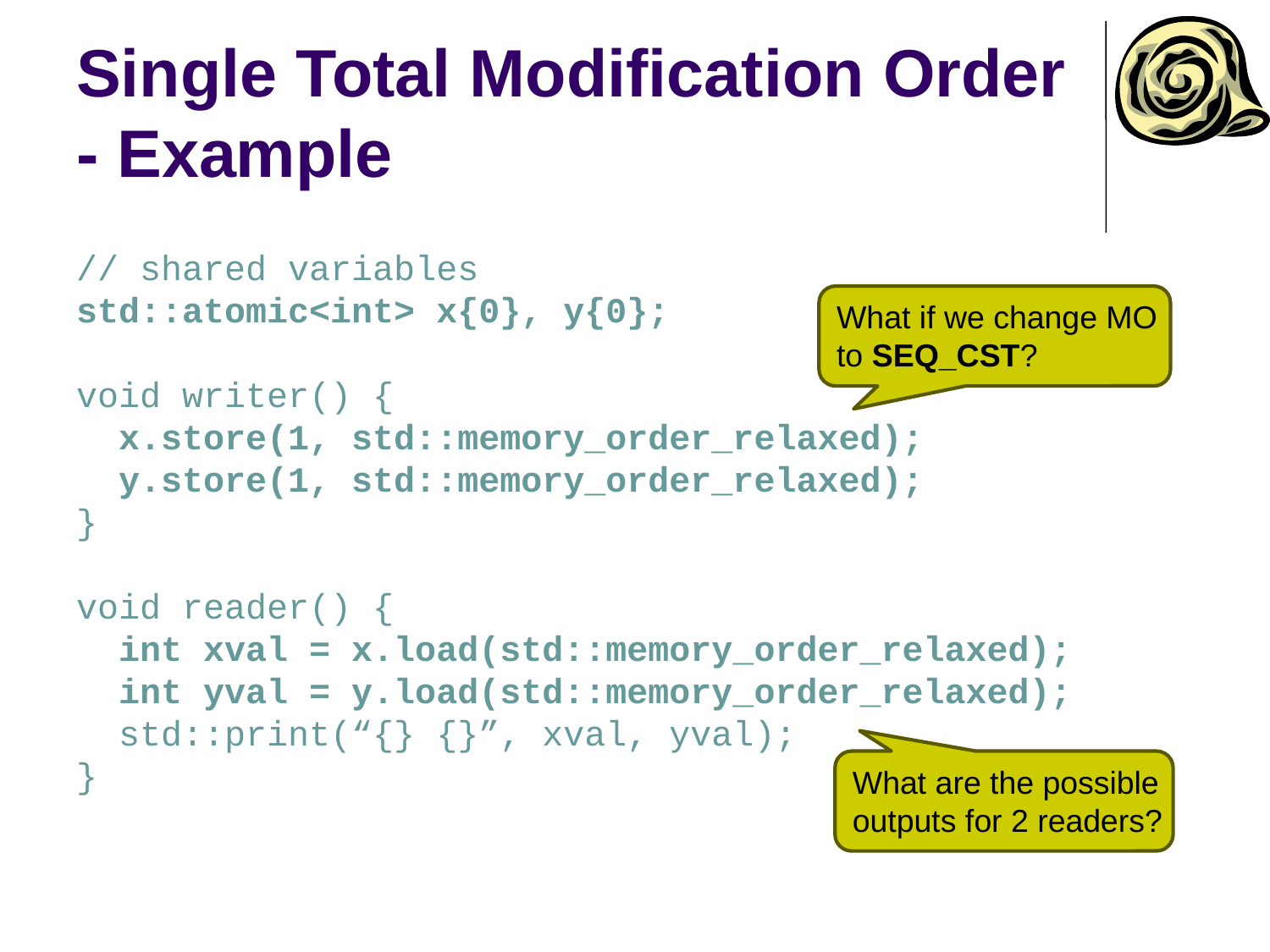

# Single Total Modification Order - Example
// shared variables
std::atomic<int> x{0}, y{0};

void writer() {
  x.store(1, std::memory_order_relaxed);
  y.store(1, std::memory_order_relaxed);
}

void reader() {
  int xval = x.load(std::memory_order_relaxed);
  int yval = y.load(std::memory_order_relaxed);
  std::print(“{} {}”, xval, yval);
}

What if we change MO
to SEQ_CST?
What are the possible
outputs for 2 readers?